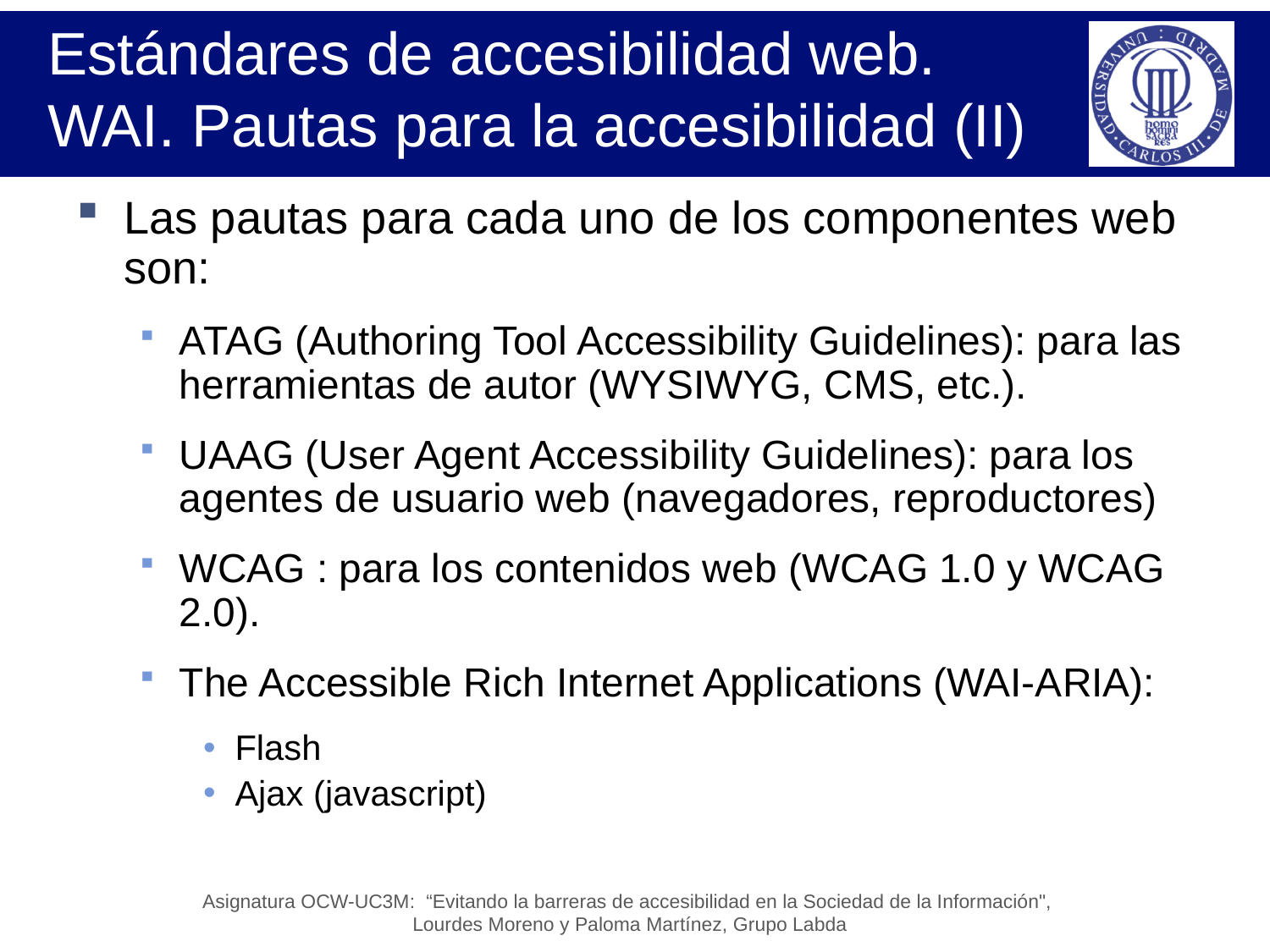

# Estándares de accesibilidad web. WAI. Pautas para la accesibilidad (II)
Las pautas para cada uno de los componentes web son:
ATAG (Authoring Tool Accessibility Guidelines): para las herramientas de autor (WYSIWYG, CMS, etc.).
UAAG (User Agent Accessibility Guidelines): para los agentes de usuario web (navegadores, reproductores)
WCAG : para los contenidos web (WCAG 1.0 y WCAG 2.0).
The Accessible Rich Internet Applications (WAI-ARIA):
Flash
Ajax (javascript)
Asignatura OCW-UC3M:  “Evitando la barreras de accesibilidad en la Sociedad de la Información",
Lourdes Moreno y Paloma Martínez, Grupo Labda